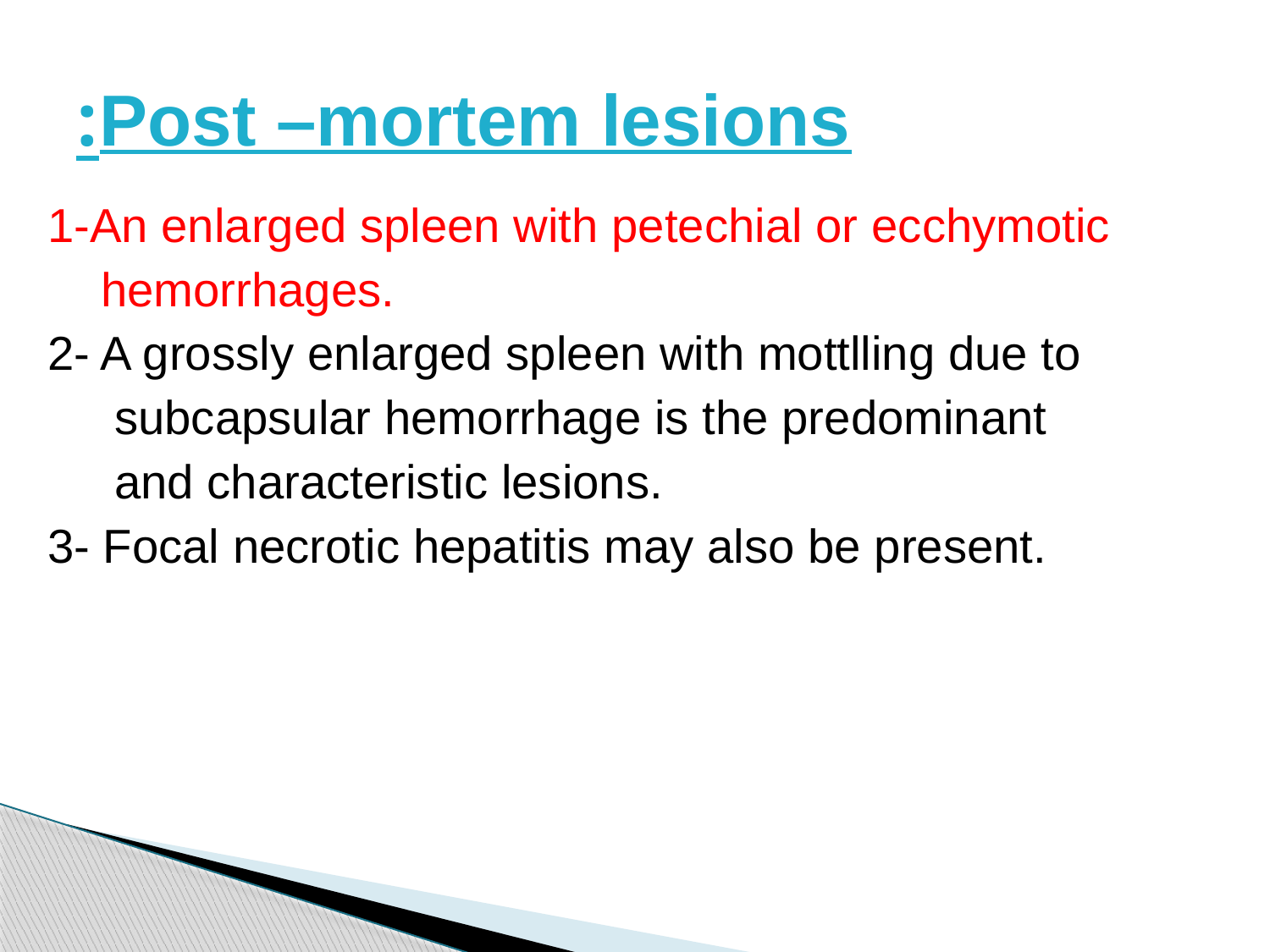

# Post –mortem lesions:
1-An enlarged spleen with petechial or ecchymotic
    hemorrhages.
2- A grossly enlarged spleen with mottlling due to
     subcapsular hemorrhage is the predominant
     and characteristic lesions.
3- Focal necrotic hepatitis may also be present.